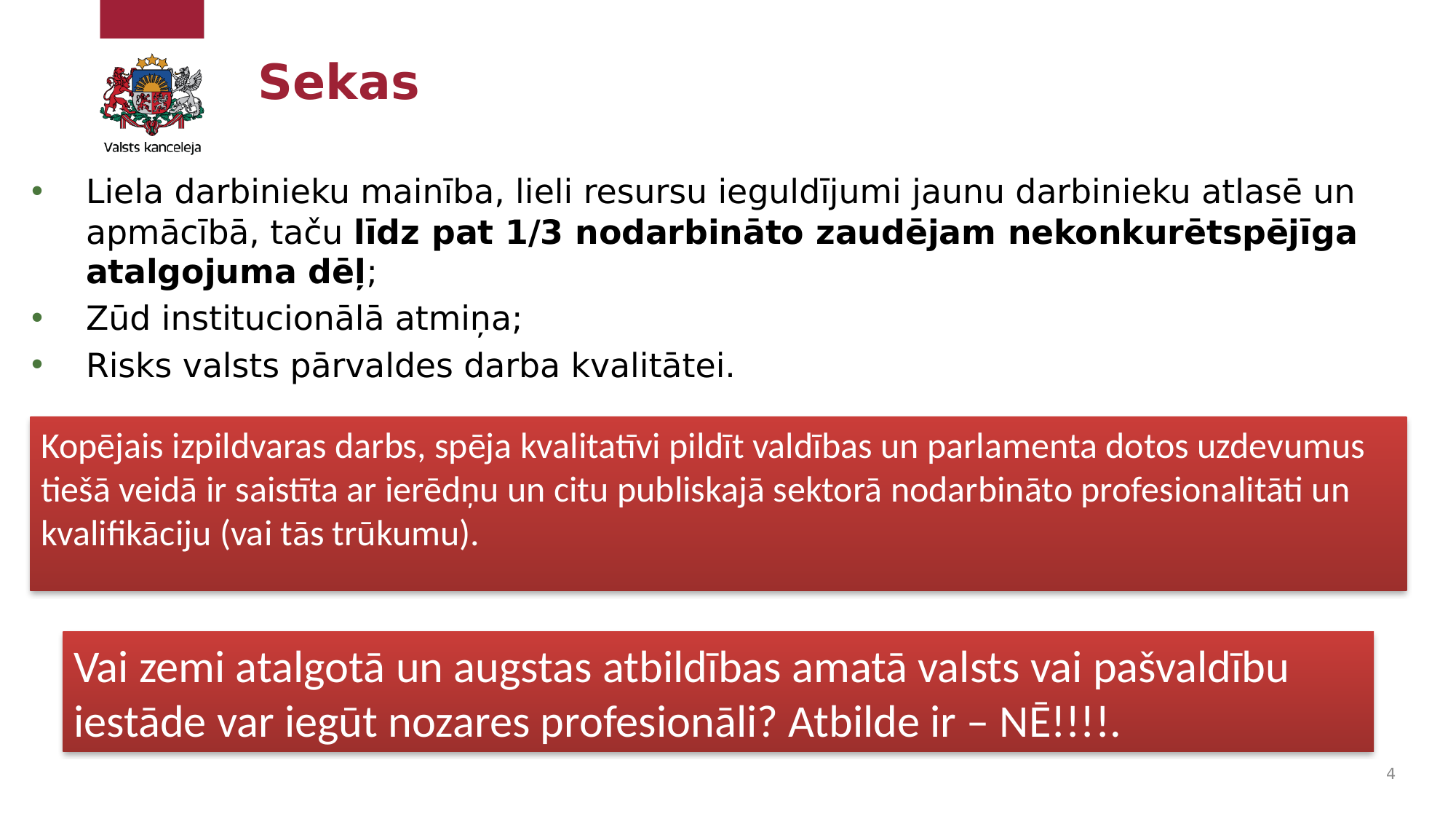

# Sekas
Liela darbinieku mainība, lieli resursu ieguldījumi jaunu darbinieku atlasē un apmācībā, taču līdz pat 1/3 nodarbināto zaudējam nekonkurētspējīga atalgojuma dēļ;
Zūd institucionālā atmiņa;
Risks valsts pārvaldes darba kvalitātei.

Kopējais izpildvaras darbs, spēja kvalitatīvi pildīt valdības un parlamenta dotos uzdevumus tiešā veidā ir saistīta ar ierēdņu un citu publiskajā sektorā nodarbināto profesionalitāti un kvalifikāciju (vai tās trūkumu).

Vai zemi atalgotā un augstas atbildības amatā valsts vai pašvaldību iestāde var iegūt nozares profesionāli? Atbilde ir – NĒ!!!!.
4